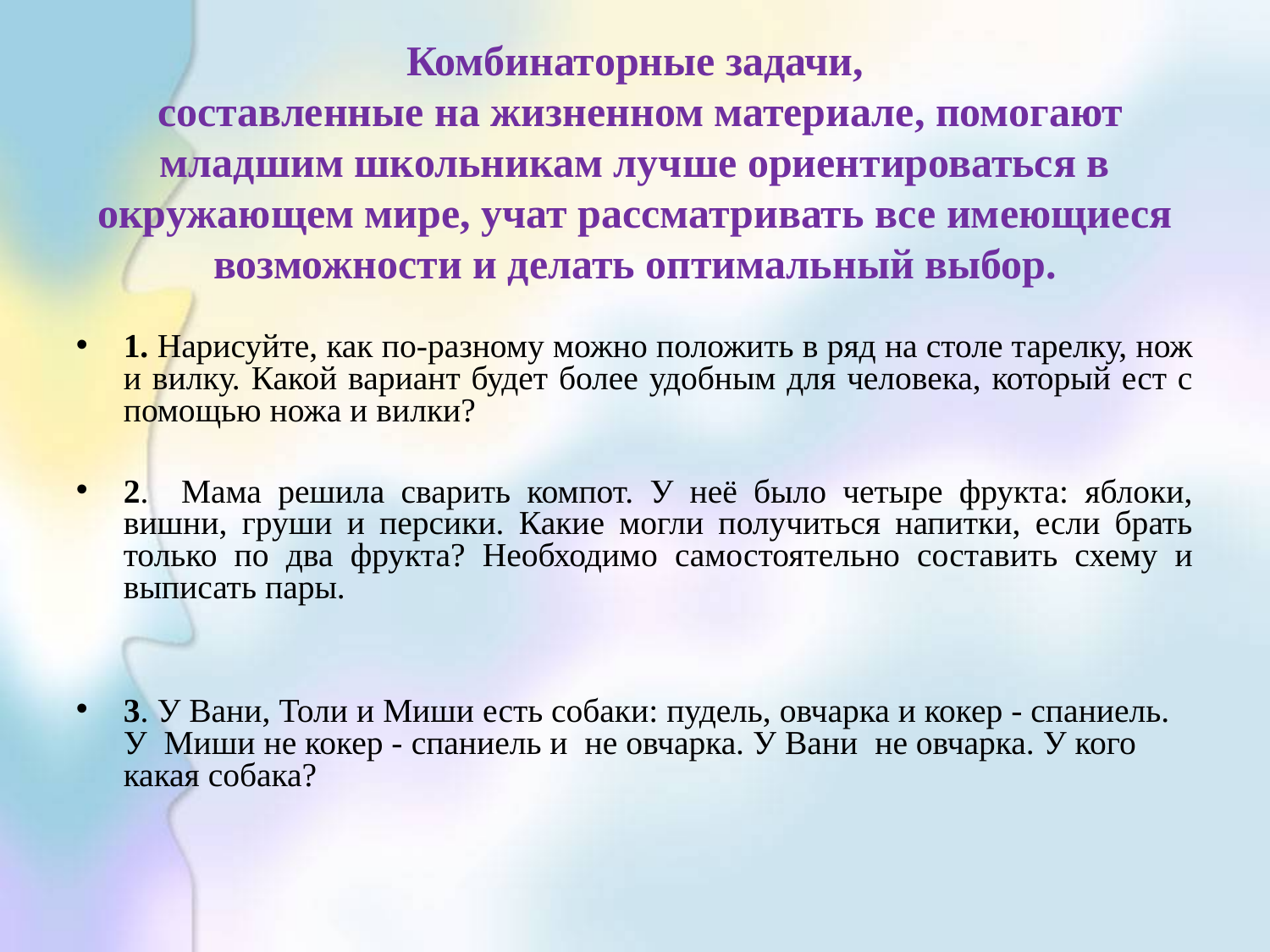

Комбинаторные задачи,
 составленные на жизненном материале, помогают младшим школьникам лучше ориентироваться в окружающем мире, учат рассматривать все имеющиеся возможности и делать оптимальный выбор.
1. Нарисуйте, как по-разному можно положить в ряд на столе тарелку, нож и вилку. Какой вариант будет более удобным для человека, который ест с помощью ножа и вилки?

2.  Мама решила сварить компот. У неё было четыре фрукта: яблоки, вишни, груши и персики. Какие могли получиться напитки, если брать только по два фрукта? Необходимо самостоятельно составить схему и выписать пары.

3. У Вани, Толи и Миши есть собаки: пудель, овчарка и кокер - спаниель. У  Миши не кокер - спаниель и  не овчарка. У Вани  не овчарка. У кого какая собака?